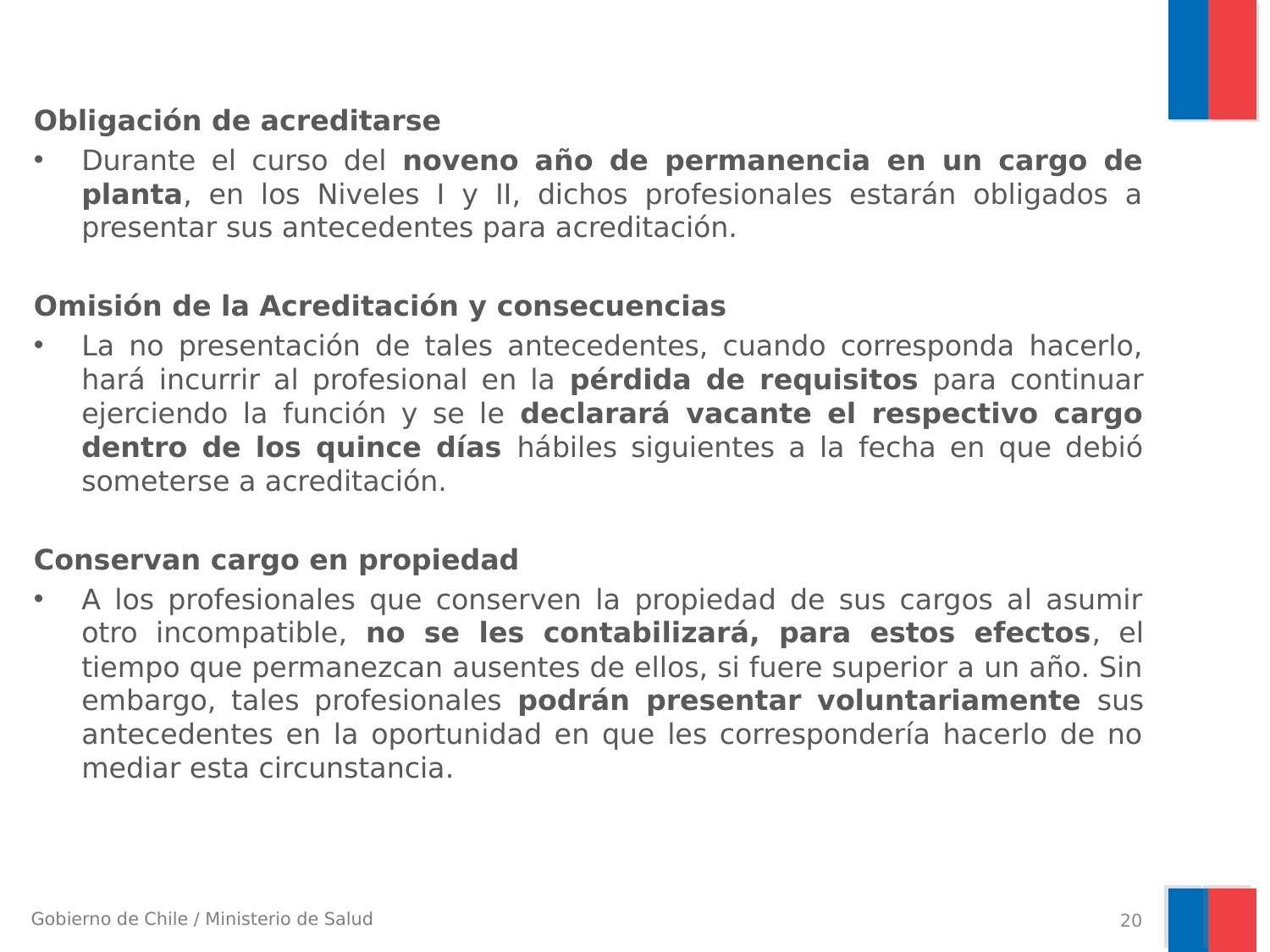

Obligación de acreditarse
Durante el curso del noveno año de permanencia en un cargo de planta, en los Niveles I y II, dichos profesionales estarán obligados a presentar sus antecedentes para acreditación.

Omisión de la Acreditación y consecuencias
La no presentación de tales antecedentes, cuando corresponda hacerlo, hará incurrir al profesional en la pérdida de requisitos para continuar ejerciendo la función y se le declarará vacante el respectivo cargo dentro de los quince días hábiles siguientes a la fecha en que debió someterse a acreditación.

Conservan cargo en propiedad
A los profesionales que conserven la propiedad de sus cargos al asumir otro incompatible, no se les contabilizará, para estos efectos, el tiempo que permanezcan ausentes de ellos, si fuere superior a un año. Sin embargo, tales profesionales podrán presentar voluntariamente sus antecedentes en la oportunidad en que les correspondería hacerlo de no mediar esta circunstancia.

20